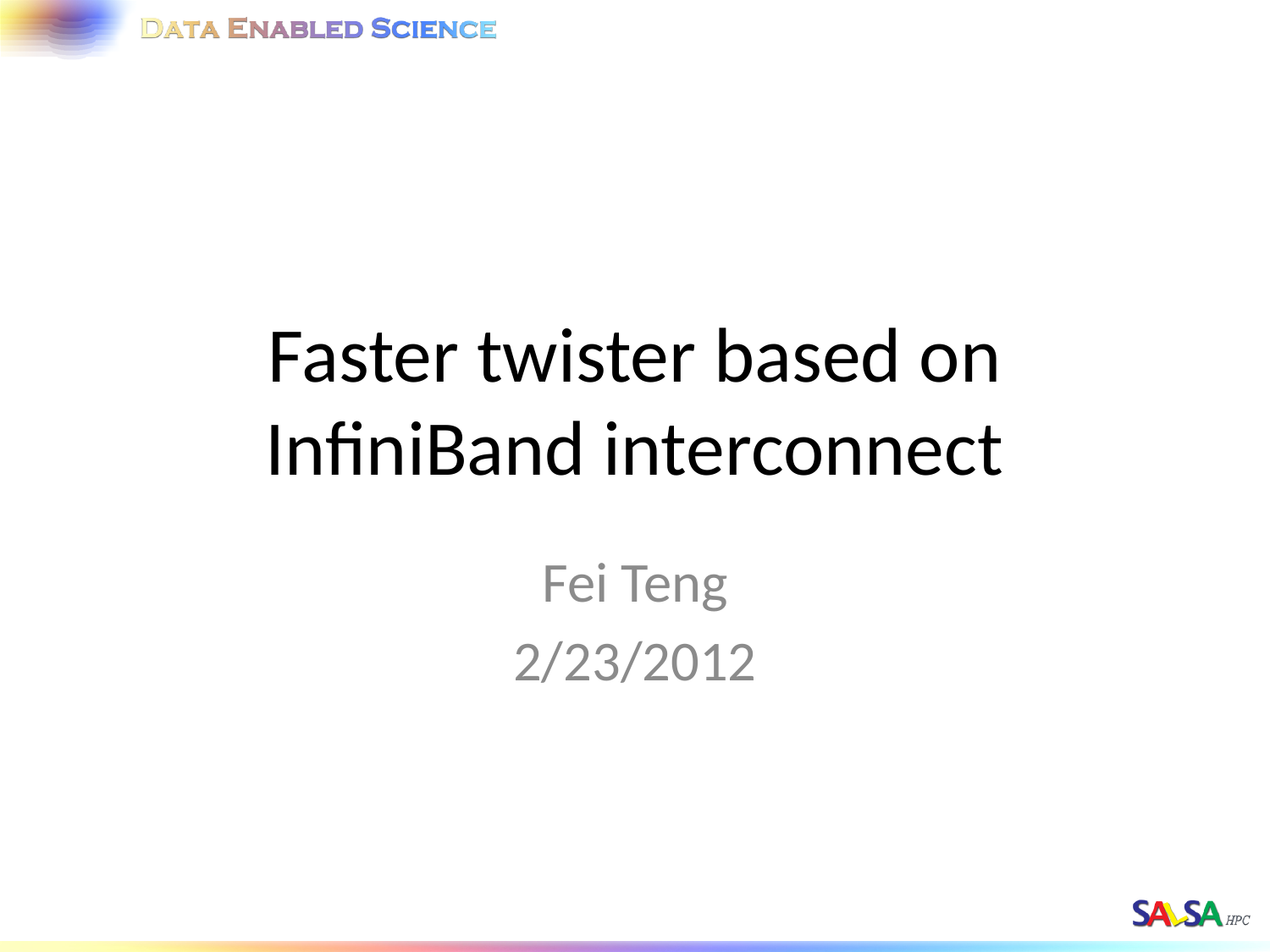

# Faster twister based on InfiniBand interconnect
Fei Teng
2/23/2012